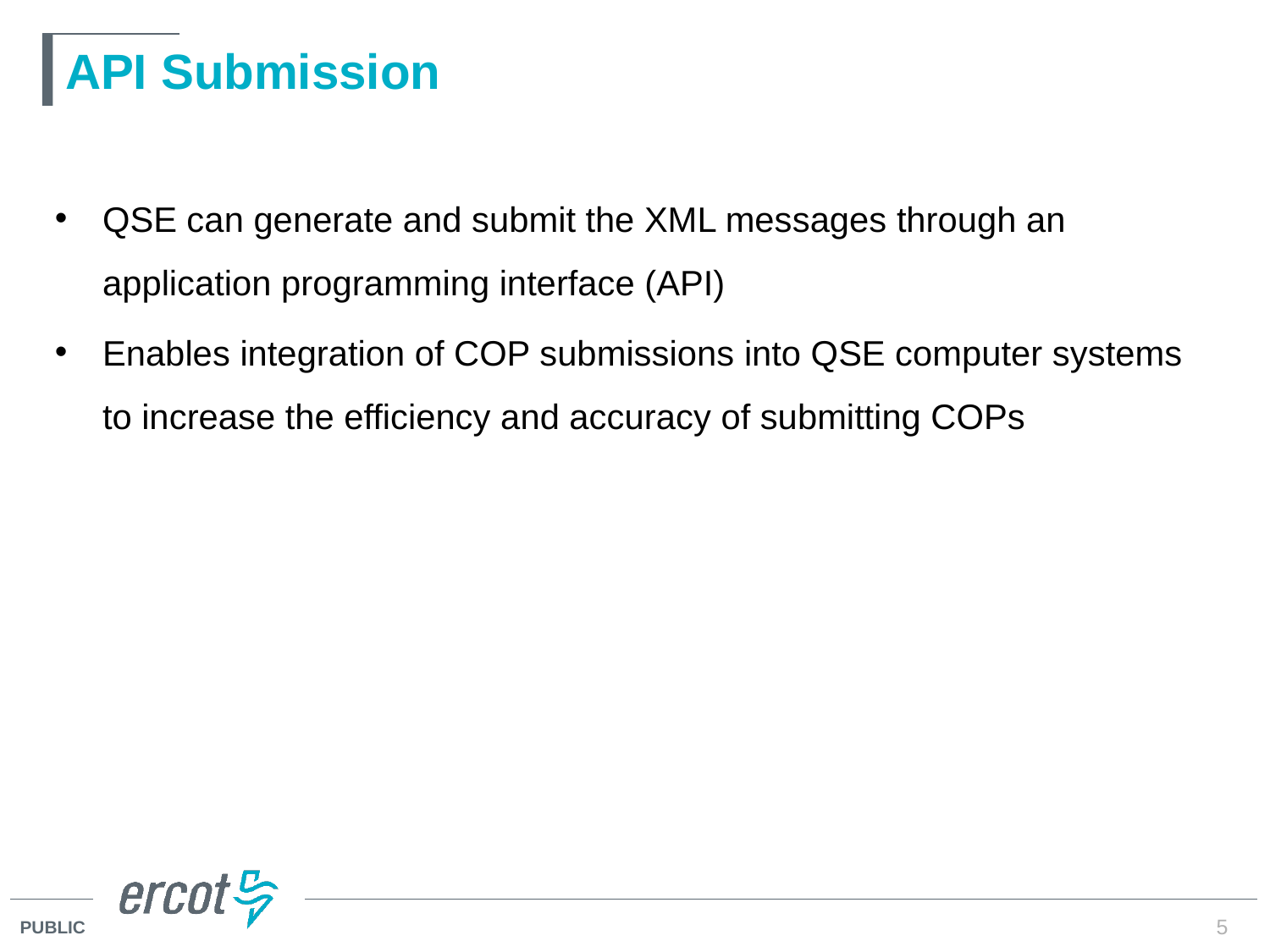

# API Submission
QSE can generate and submit the XML messages through an application programming interface (API)
Enables integration of COP submissions into QSE computer systems to increase the efficiency and accuracy of submitting COPs
5